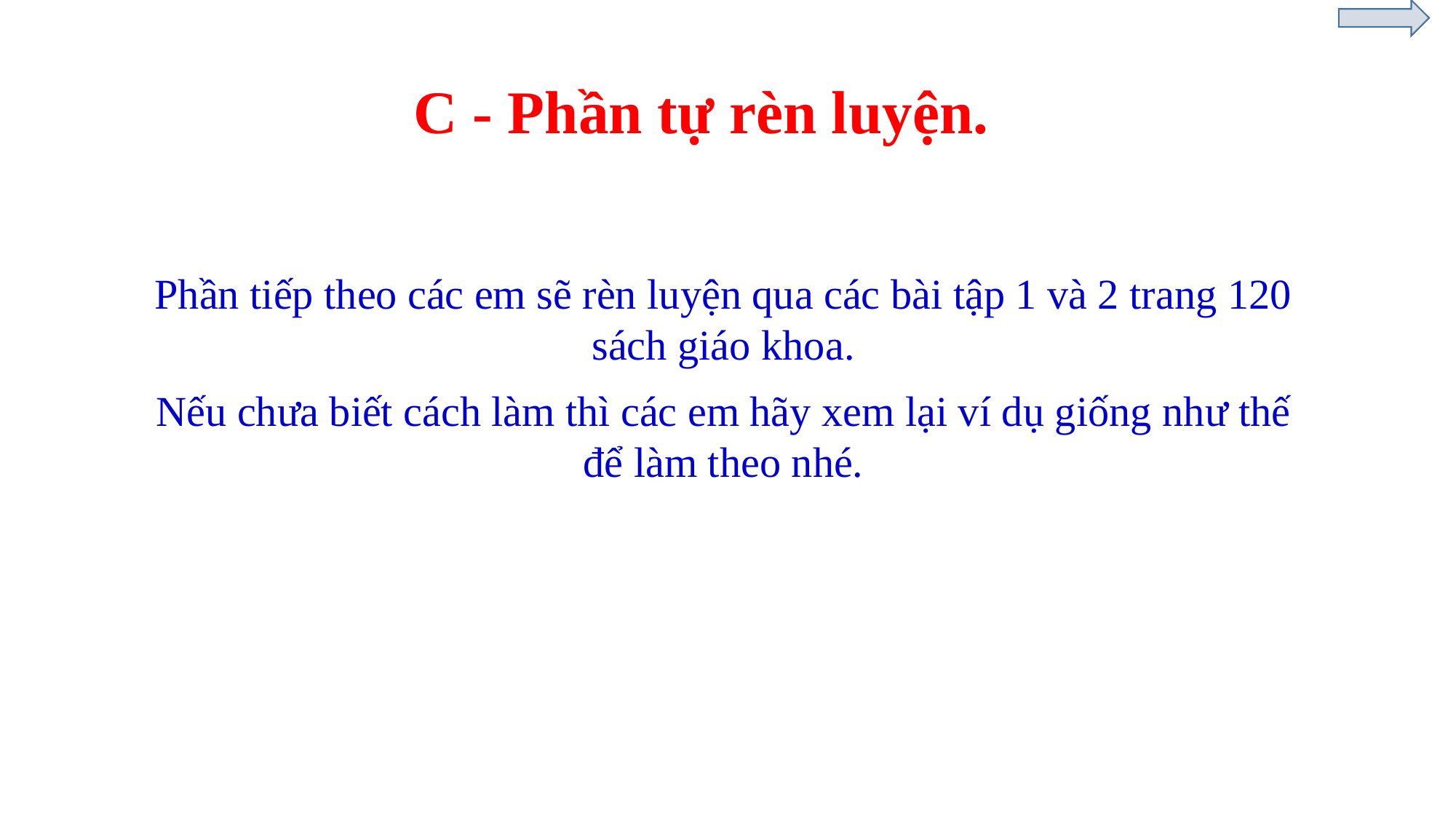

C - Phần tự rèn luyện.
Phần tiếp theo các em sẽ rèn luyện qua các bài tập 1 và 2 trang 120 sách giáo khoa.
Nếu chưa biết cách làm thì các em hãy xem lại ví dụ giống như thế để làm theo nhé.